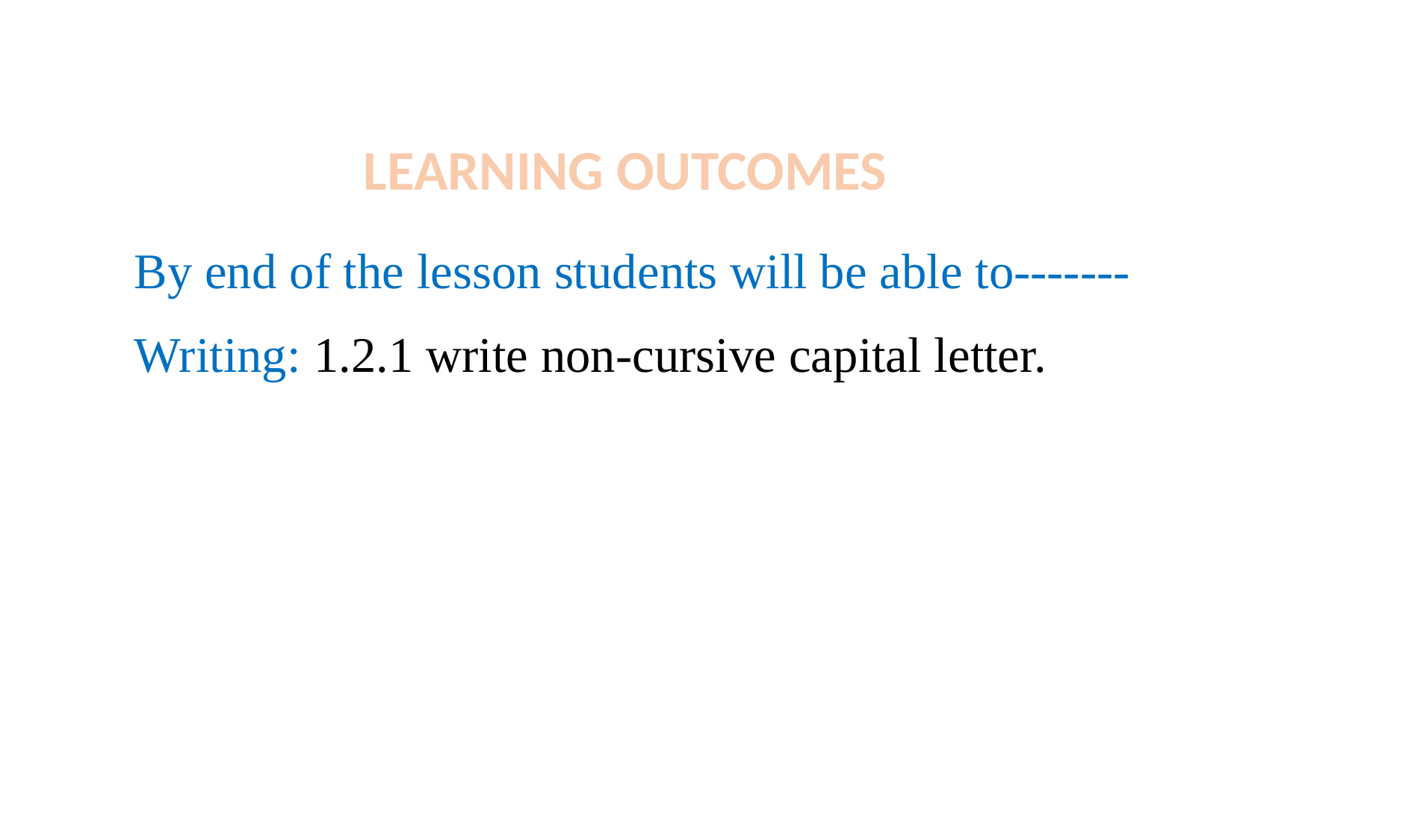

LEARNING OUTCOMES
By end of the lesson students will be able to-------
Writing: 1.2.1 write non-cursive capital letter.